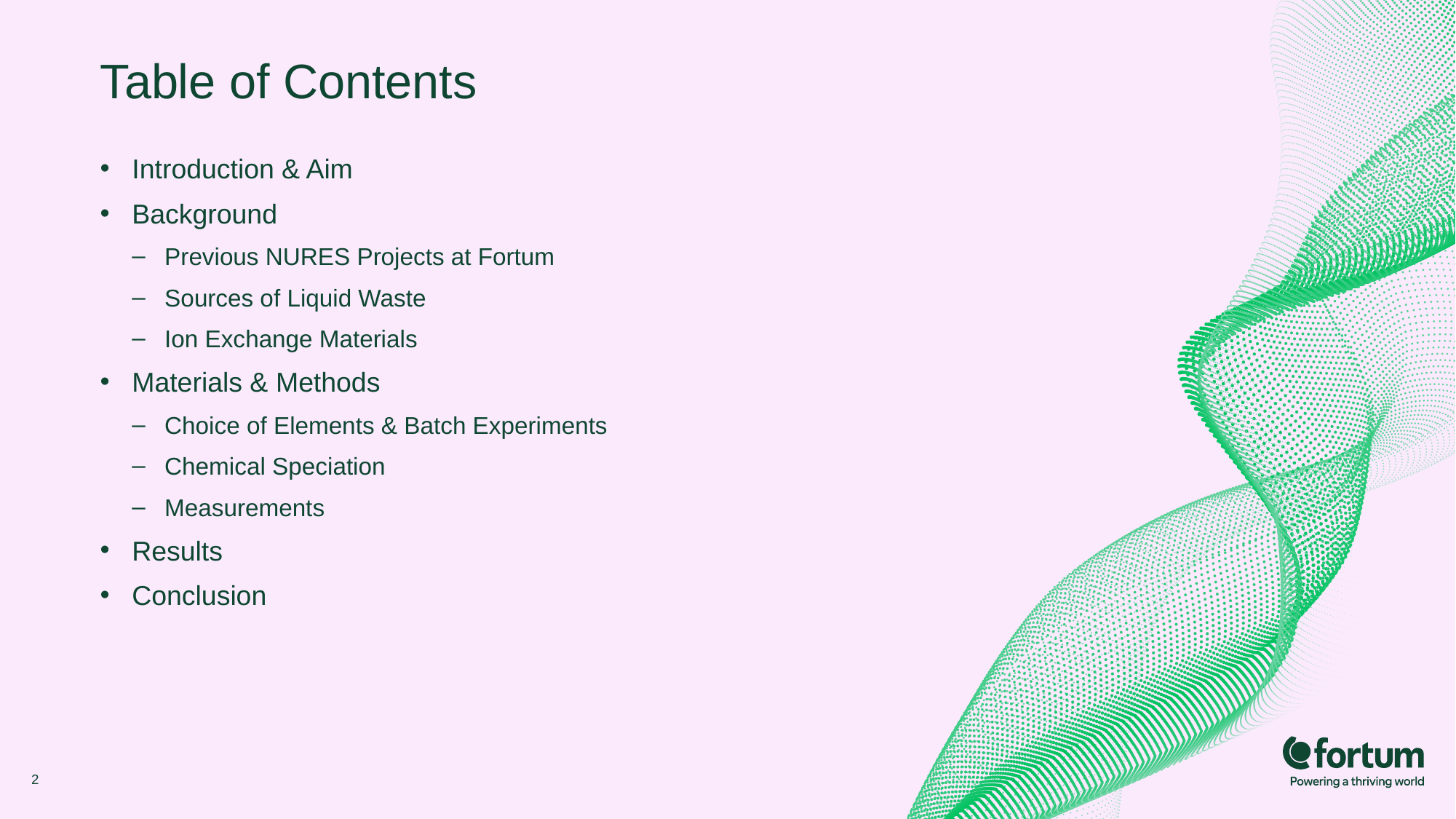

# Table of Contents
Introduction & Aim
Background
Previous NURES Projects at Fortum
Sources of Liquid Waste
Ion Exchange Materials
Materials & Methods
Choice of Elements & Batch Experiments
Chemical Speciation
Measurements
Results
Conclusion

2